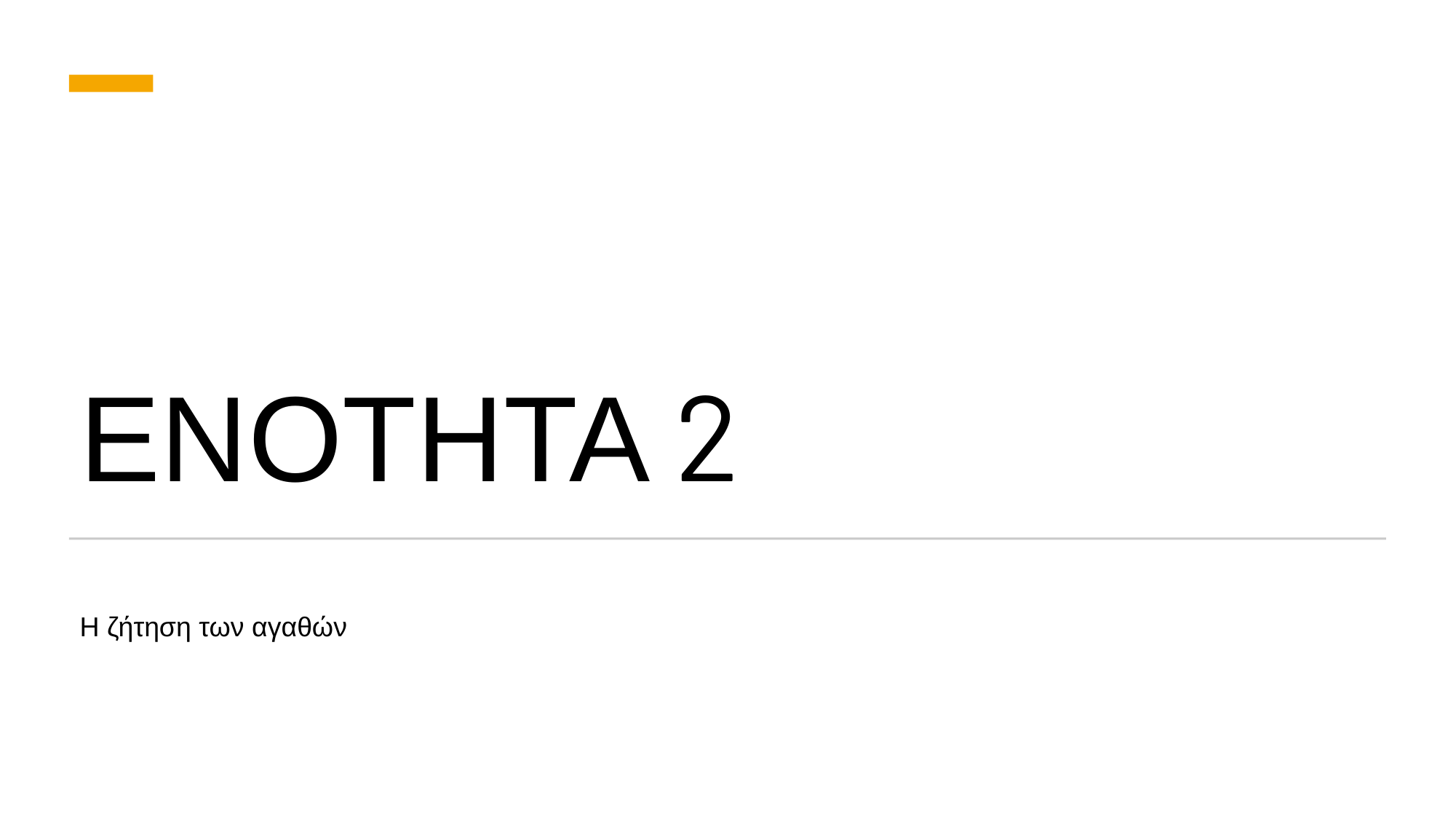

# ΕΝΟΤΗΤΑ 2
Η ζήτηση των αγαθών